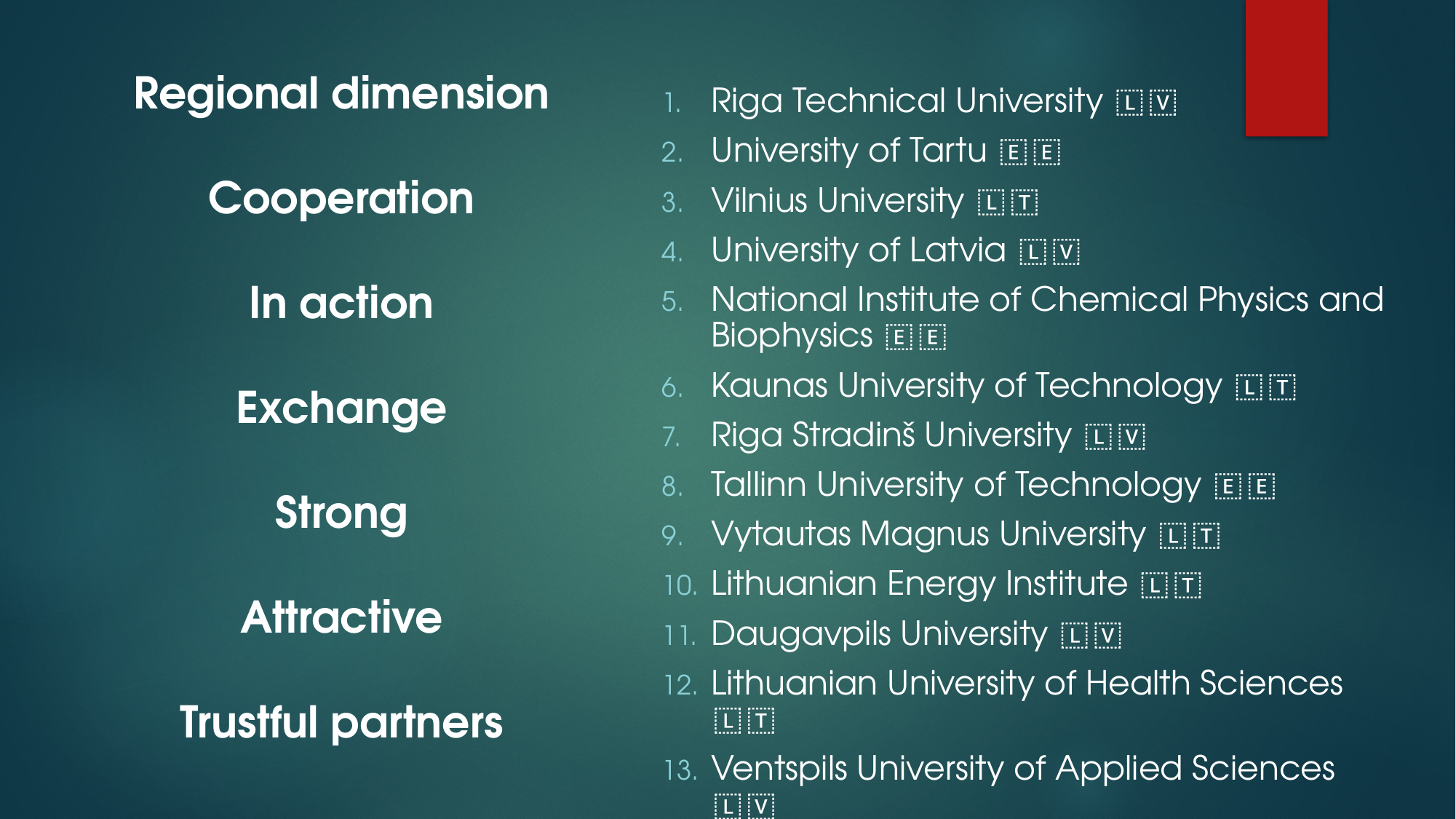

Regional dimension

Cooperation

In action

Exchange

Strong

Attractive

Trustful partners
Riga Technical University 🇱🇻
University of Tartu 🇪🇪
Vilnius University 🇱🇹
University of Latvia 🇱🇻
National Institute of Chemical Physics and Biophysics 🇪🇪
Kaunas University of Technology 🇱🇹
Riga Stradinš University 🇱🇻
Tallinn University of Technology 🇪🇪
Vytautas Magnus University 🇱🇹
Lithuanian Energy Institute 🇱🇹
Daugavpils University 🇱🇻
Lithuanian University of Health Sciences 🇱🇹
Ventspils University of Applied Sciences 🇱🇻